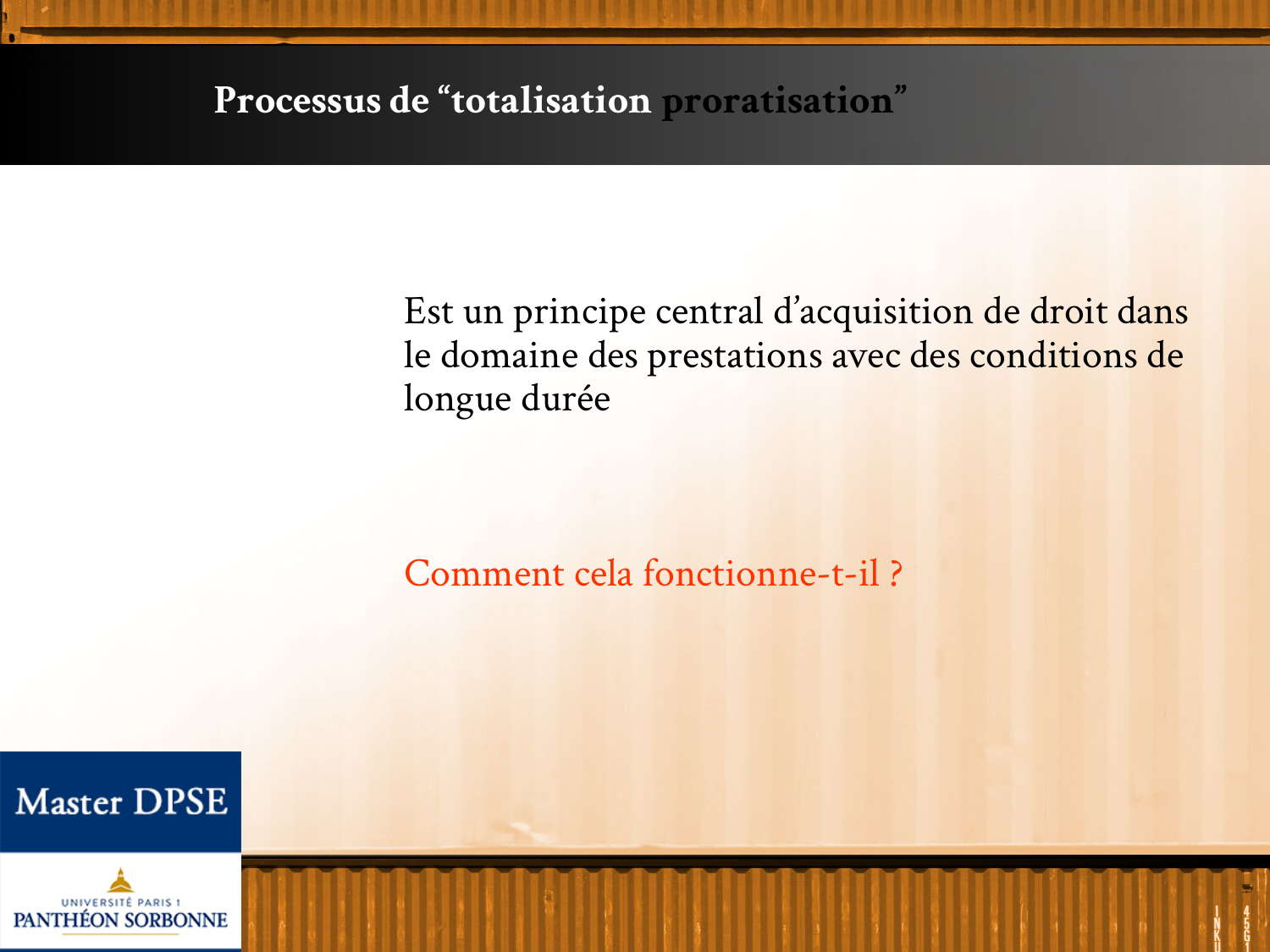

# Processus de “totalisation proratisation”
Est un principe central d’acquisition de droit dans le domaine des prestations avec des conditions de longue durée

Comment cela fonctionne-t-il ?